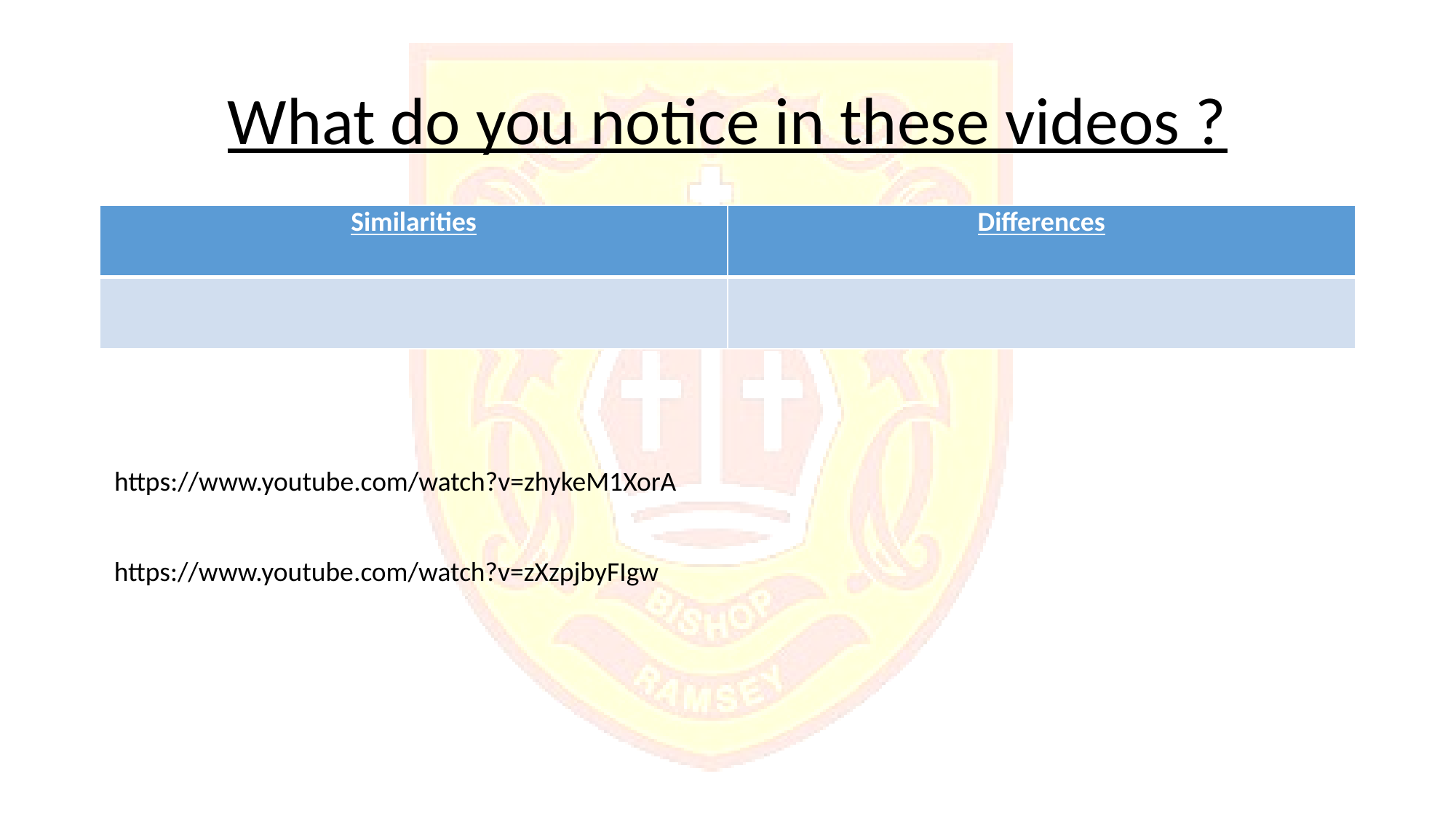

# What do you notice in these videos ?
| Similarities | Differences |
| --- | --- |
|  |  |
https://www.youtube.com/watch?v=zhykeM1XorA
https://www.youtube.com/watch?v=zXzpjbyFIgw